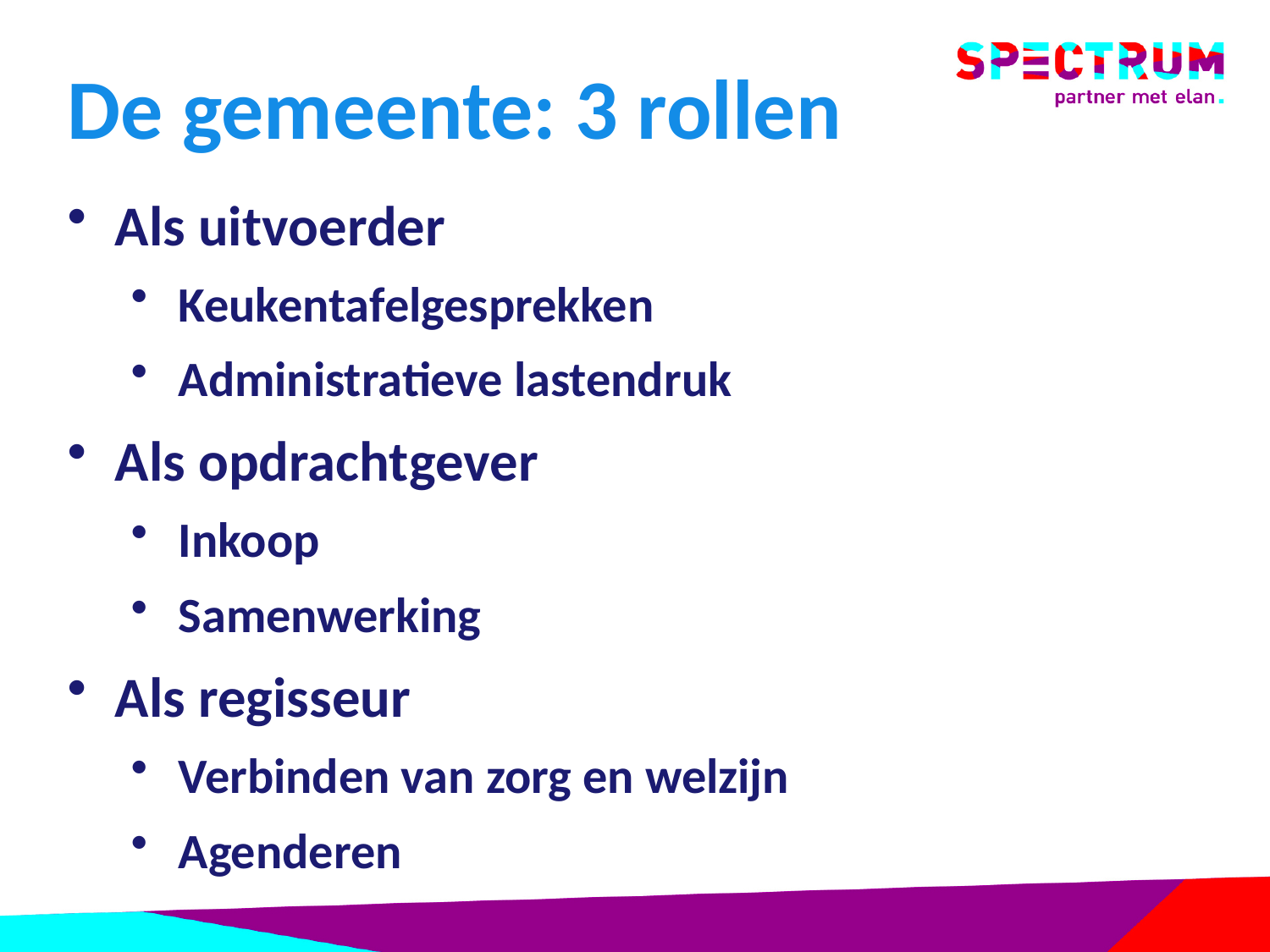

De gemeente: 3 rollen
Als uitvoerder
Keukentafelgesprekken
Administratieve lastendruk
Als opdrachtgever
Inkoop
Samenwerking
Als regisseur
Verbinden van zorg en welzijn
Agenderen